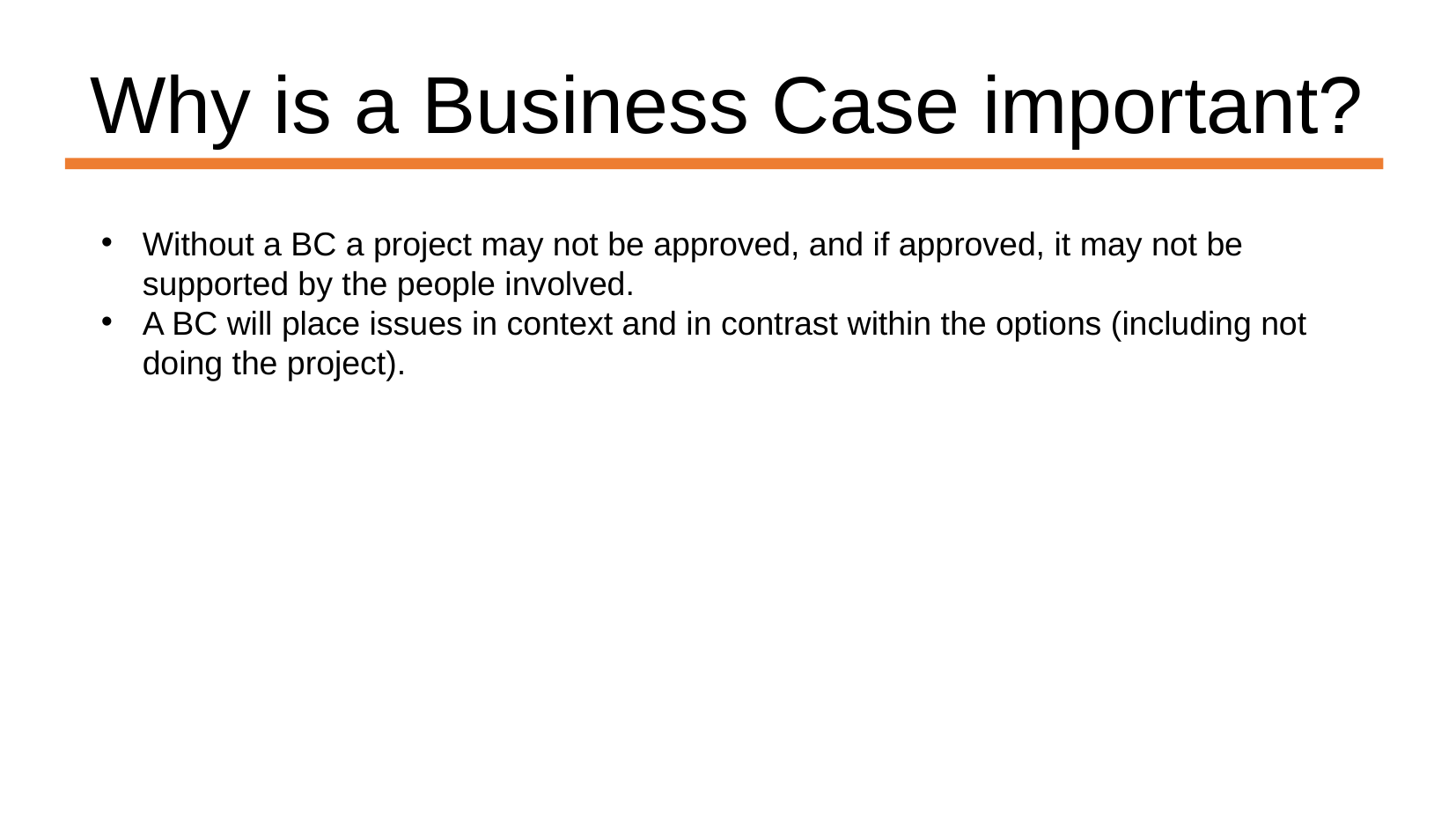

Why is a Business Case important?

Without a BC a project may not be approved, and if approved, it may not be supported by the people involved.
A BC will place issues in context and in contrast within the options (including not doing the project).